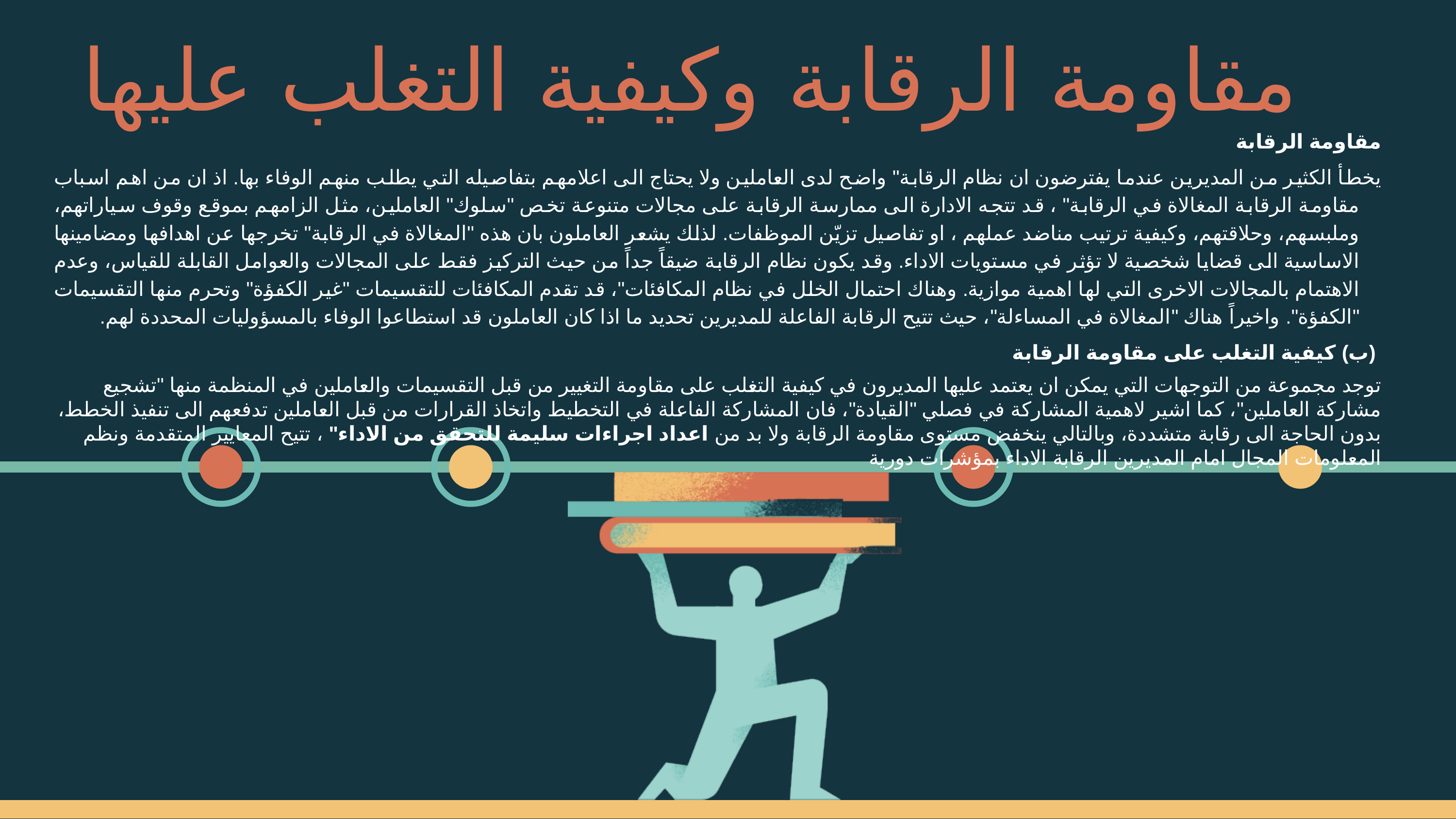

مقاومة الرقابة وكيفية التغلب عليها
مقاومة الرقابة
يخطأ الكثير من المديرين عندما يفترضون ان نظام الرقابة" واضح لدى العاملين ولا يحتاج الى اعلامهم بتفاصيله التي يطلب منهم الوفاء بها. اذ ان من اهم اسباب مقاومة الرقابة المغالاة في الرقابة" ، قد تتجه الادارة الى ممارسة الرقابة على مجالات متنوعة تخص "سلوك" العاملين، مثل الزامهم بموقع وقوف سياراتهم، وملبسهم، وحلاقتهم، وكيفية ترتيب مناضد عملهم ، او تفاصيل تزيّن الموظفات. لذلك يشعر العاملون بان هذه "المغالاة في الرقابة" تخرجها عن اهدافها ومضامينها الاساسية الى قضايا شخصية لا تؤثر في مستويات الاداء. وقد يكون نظام الرقابة ضيقاً جداً من حيث التركيز فقط على المجالات والعوامل القابلة للقياس، وعدم الاهتمام بالمجالات الاخرى التي لها اهمية موازية. وهناك احتمال الخلل في نظام المكافئات"، قد تقدم المكافئات للتقسيمات "غير الكفؤة" وتحرم منها التقسيمات "الكفؤة". واخيراً هناك "المغالاة في المساءلة"، حيث تتيح الرقابة الفاعلة للمديرين تحديد ما اذا كان العاملون قد استطاعوا الوفاء بالمسؤوليات المحددة لهم.
 (ب) كيفية التغلب على مقاومة الرقابة
توجد مجموعة من التوجهات التي يمكن ان يعتمد عليها المديرون في كيفية التغلب على مقاومة التغيير من قبل التقسيمات والعاملين في المنظمة منها "تشجيع مشاركة العاملين"، كما اشير لاهمية المشاركة في فصلي "القيادة"، فان المشاركة الفاعلة في التخطيط واتخاذ القرارات من قبل العاملين تدفعهم الى تنفيذ الخطط، بدون الحاجة الى رقابة متشددة، وبالتالي ينخفض مستوى مقاومة الرقابة ولا بد من اعداد اجراءات سليمة للتحقق من الاداء" ، تتيح المعايير المتقدمة ونظم المعلومات المجال امام المديرين الرقابة الاداء بمؤشرات دورية